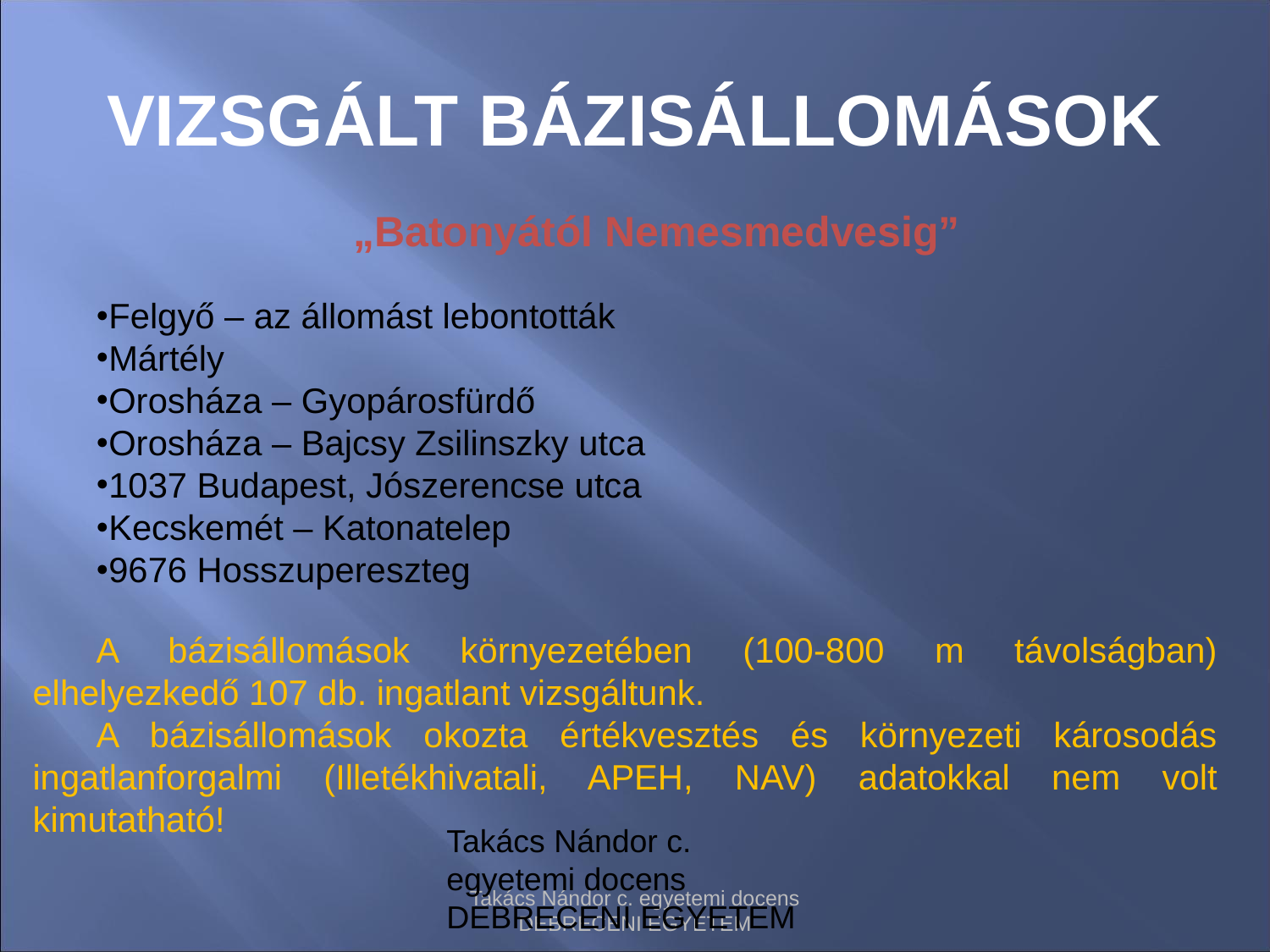

# VIZSGÁLT BÁZISÁLLOMÁSOK
„Batonyától Nemesmedvesig”

Felgyő – az állomást lebontották
Mártély
Orosháza – Gyopárosfürdő
Orosháza – Bajcsy Zsilinszky utca
1037 Budapest, Jószerencse utca
Kecskemét – Katonatelep
9676 Hosszupereszteg

A bázisállomások környezetében (100-800 m távolságban) elhelyezkedő 107 db. ingatlant vizsgáltunk.
A bázisállomások okozta értékvesztés és környezeti károsodás ingatlanforgalmi (Illetékhivatali, APEH, NAV) adatokkal nem volt kimutatható!

Takács Nándor c. egyetemi docens DEBRECENI EGYETEM
Takács Nándor c. egyetemi docens DEBRECENI EGYETEM